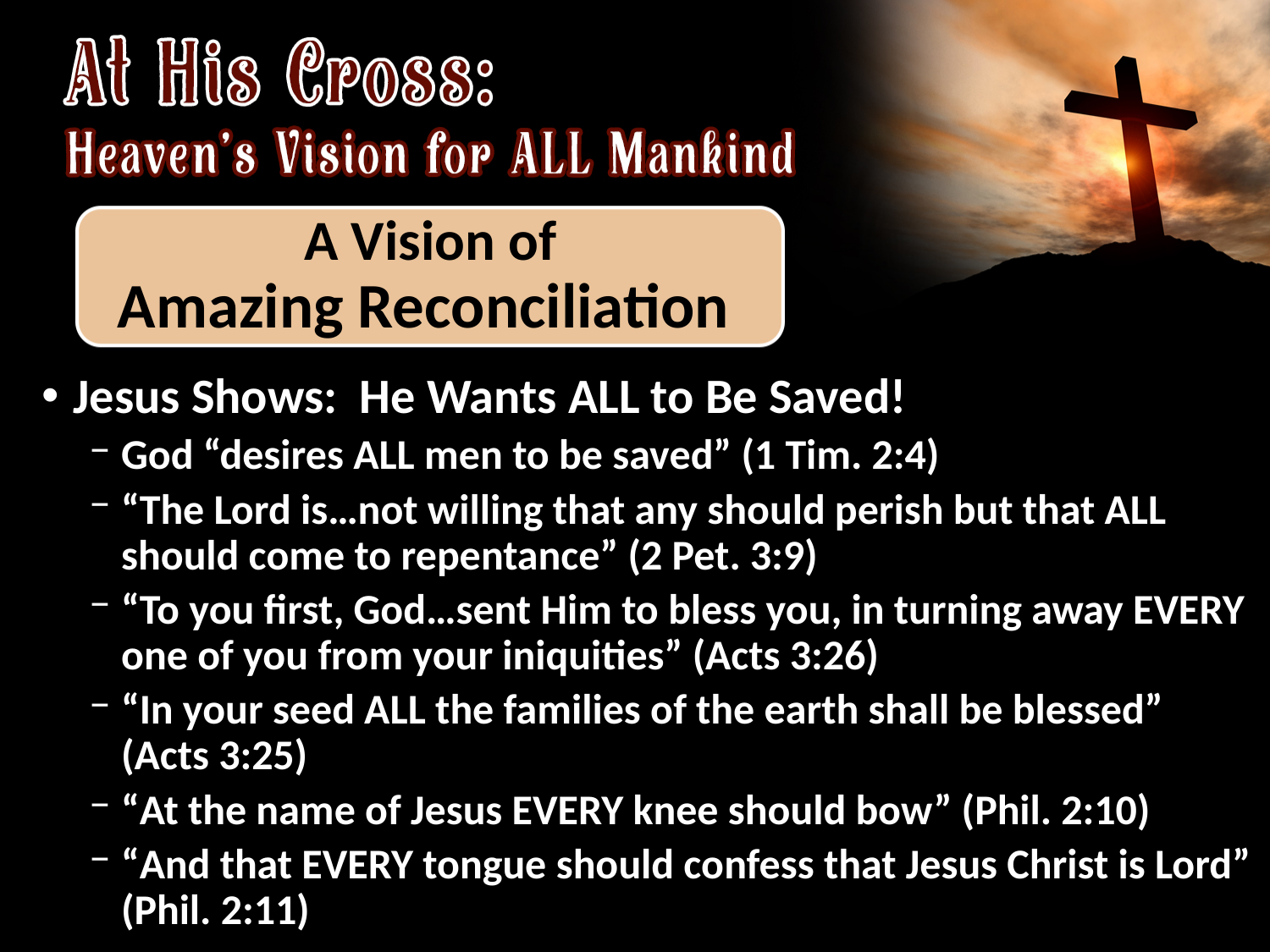

# A Vision of Amazing Reconciliation
Jesus Shows:  He Wants ALL to Be Saved!
God “desires ALL men to be saved” (1 Tim. 2:4)
“The Lord is…not willing that any should perish but that ALL should come to repentance” (2 Pet. 3:9)
“To you first, God…sent Him to bless you, in turning away EVERY one of you from your iniquities” (Acts 3:26)
“In your seed ALL the families of the earth shall be blessed” (Acts 3:25)
“At the name of Jesus EVERY knee should bow” (Phil. 2:10)
“And that EVERY tongue should confess that Jesus Christ is Lord” (Phil. 2:11)